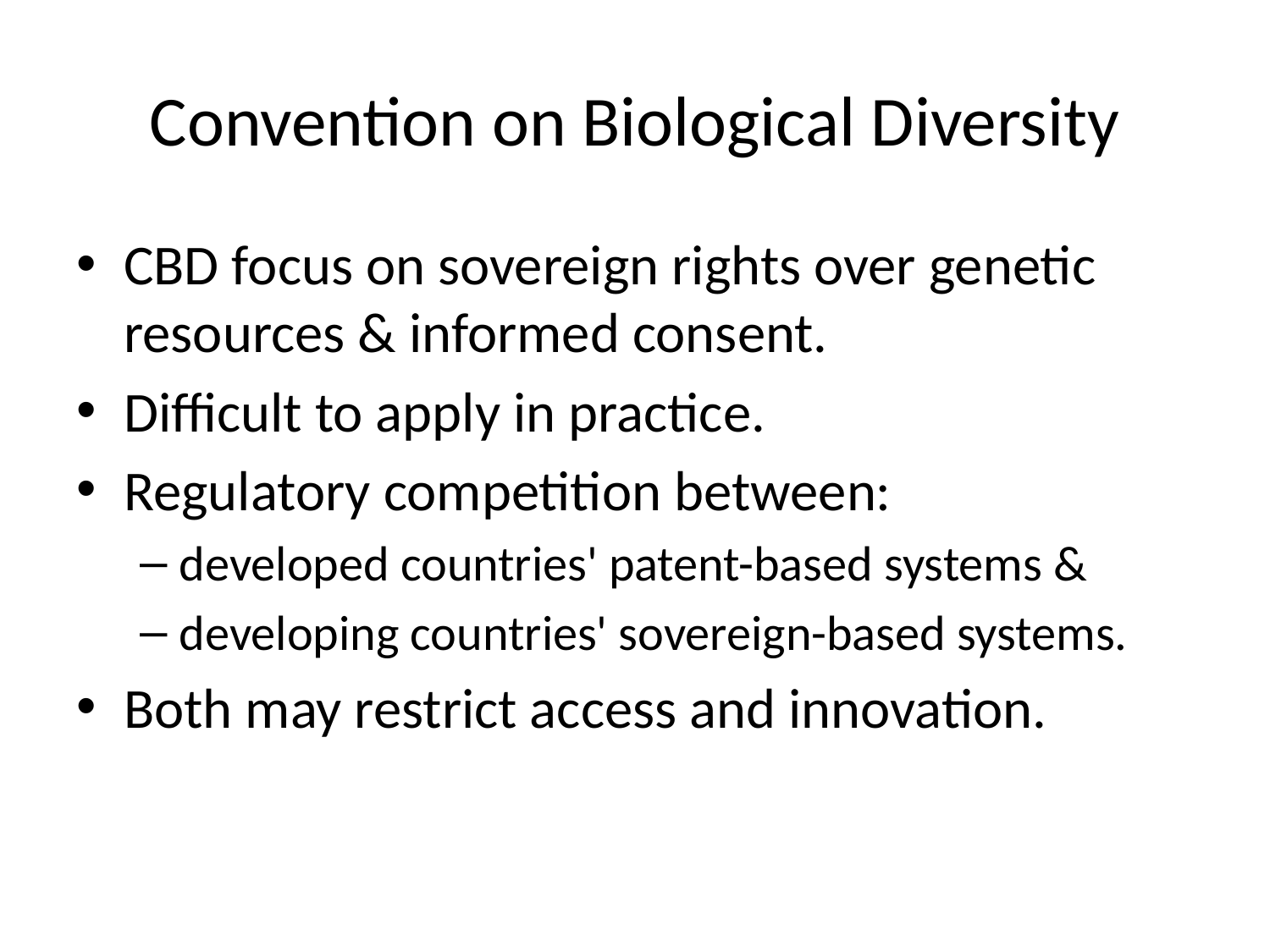

# Convention on Biological Diversity
CBD focus on sovereign rights over genetic resources & informed consent.
Difficult to apply in practice.
Regulatory competition between:
developed countries' patent-based systems &
developing countries' sovereign-based systems.
Both may restrict access and innovation.